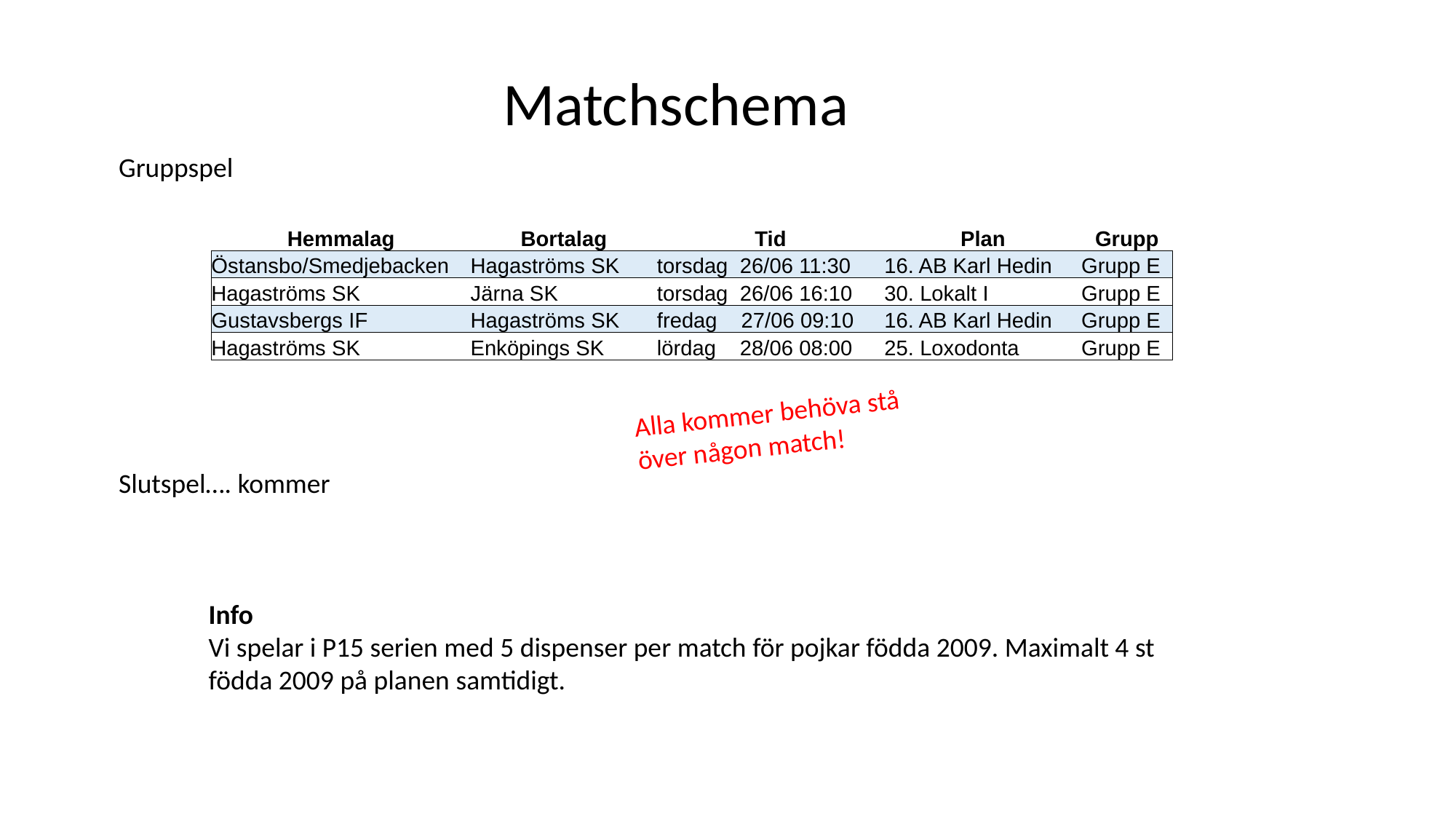

Matchschema
Gruppspel
| Hemmalag | Bortalag | Tid | Plan | Grupp |
| --- | --- | --- | --- | --- |
| Östansbo/Smedjebacken | Hagaströms SK | torsdag 26/06 11:30 | 16. AB Karl Hedin | Grupp E |
| Hagaströms SK | Järna SK | torsdag 26/06 16:10 | 30. Lokalt I | Grupp E |
| Gustavsbergs IF | Hagaströms SK | fredag 27/06 09:10 | 16. AB Karl Hedin | Grupp E |
| Hagaströms SK | Enköpings SK | lördag 28/06 08:00 | 25. Loxodonta | Grupp E |
Alla kommer behöva stå över någon match!
Slutspel…. kommer
Info
Vi spelar i P15 serien med 5 dispenser per match för pojkar födda 2009. Maximalt 4 st födda 2009 på planen samtidigt.